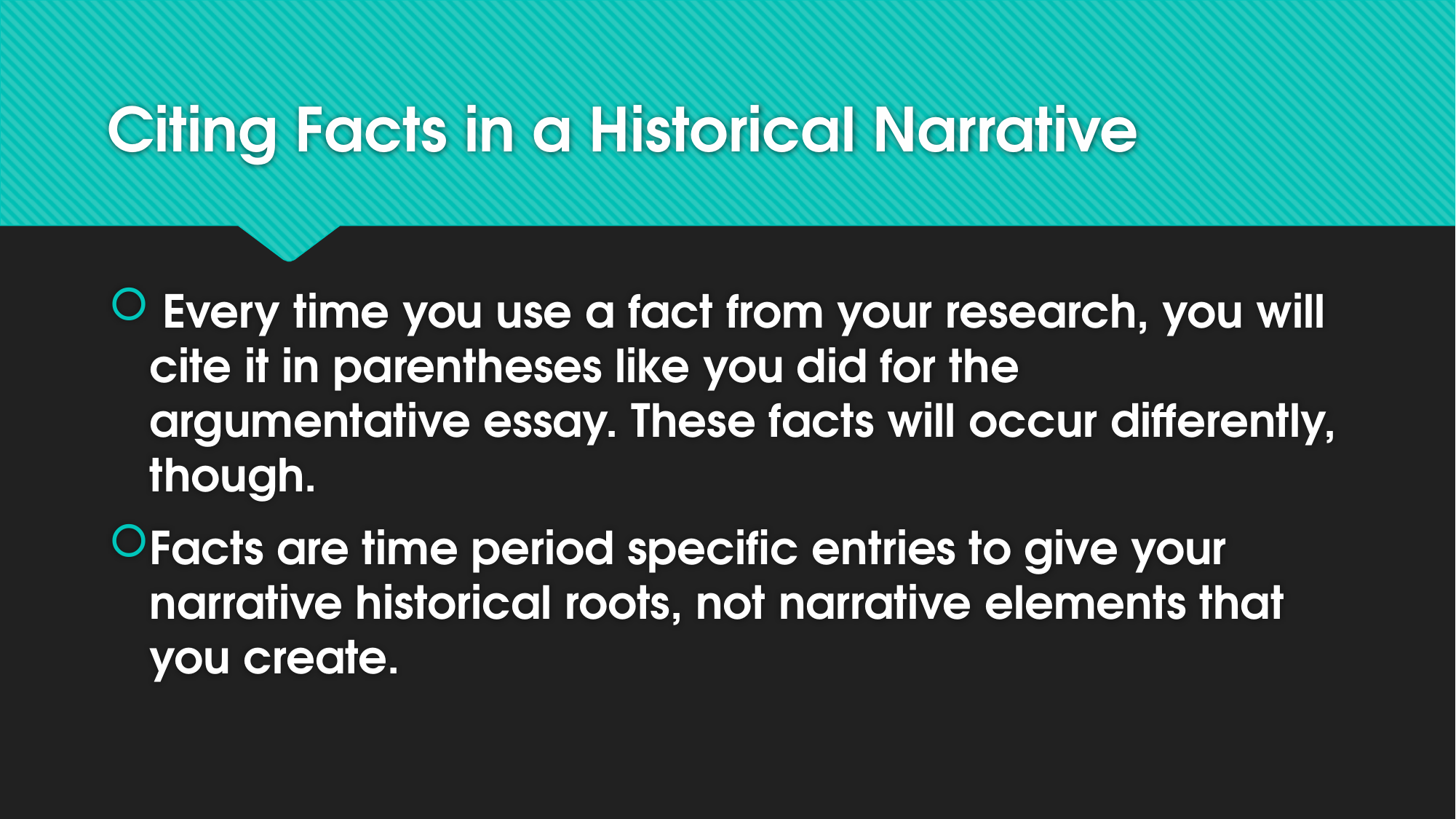

# Citing Facts in a Historical Narrative
 Every time you use a fact from your research, you will cite it in parentheses like you did for the argumentative essay. These facts will occur differently, though.
Facts are time period specific entries to give your narrative historical roots, not narrative elements that you create.